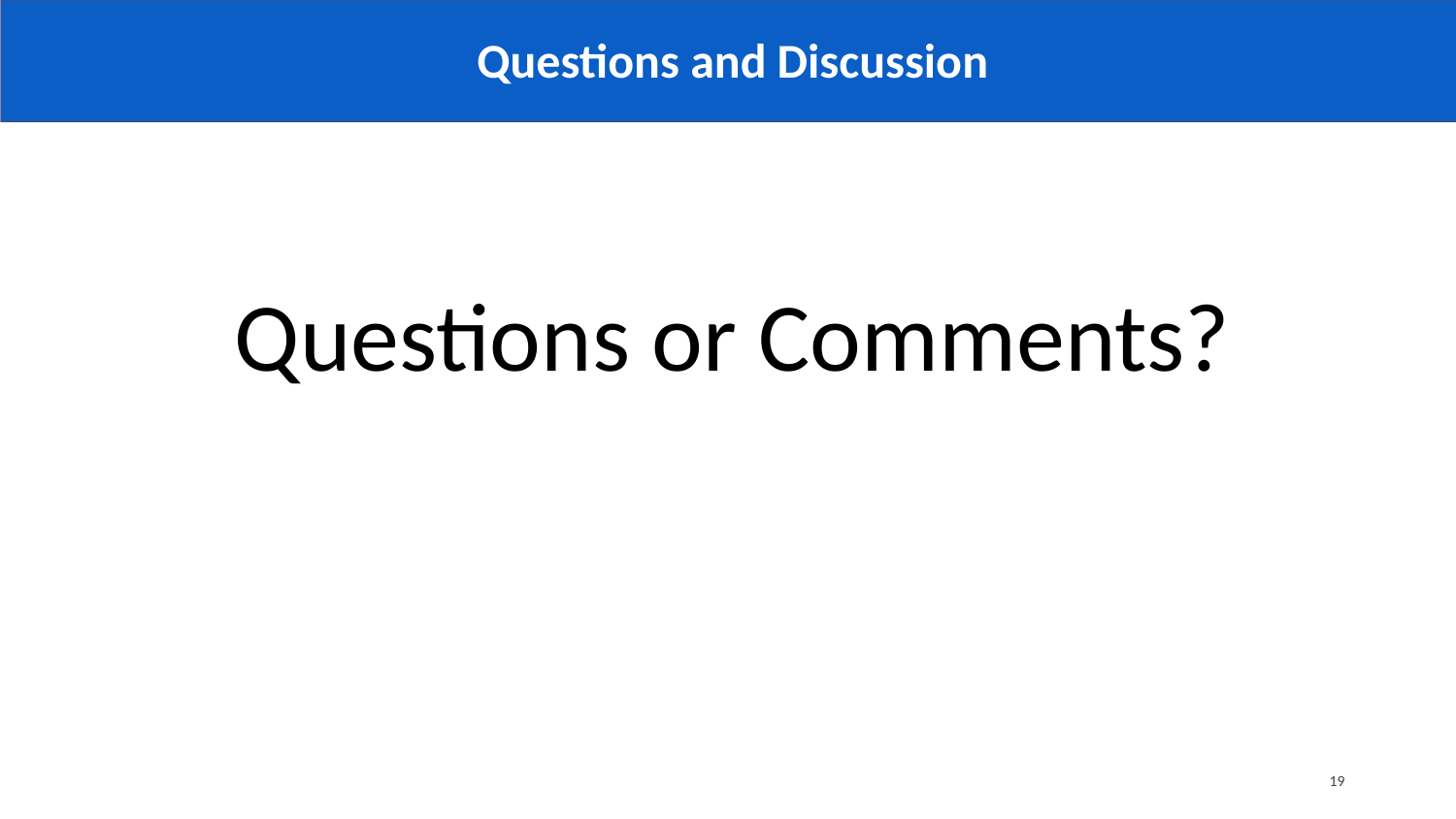

# Questions and Discussion

Questions or Comments?